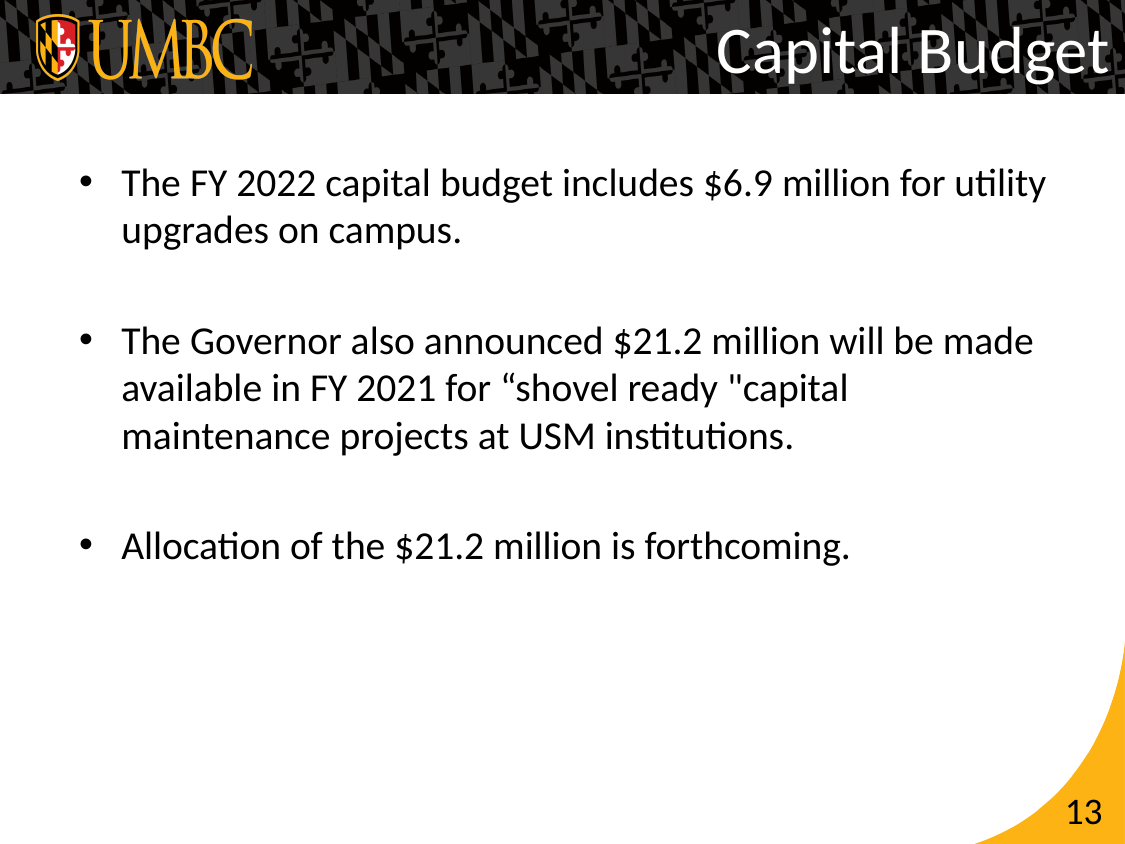

Capital Budget
The FY 2022 capital budget includes $6.9 million for utility upgrades on campus.

The Governor also announced $21.2 million will be made available in FY 2021 for “shovel ready "capital maintenance projects at USM institutions.

Allocation of the $21.2 million is forthcoming.
13